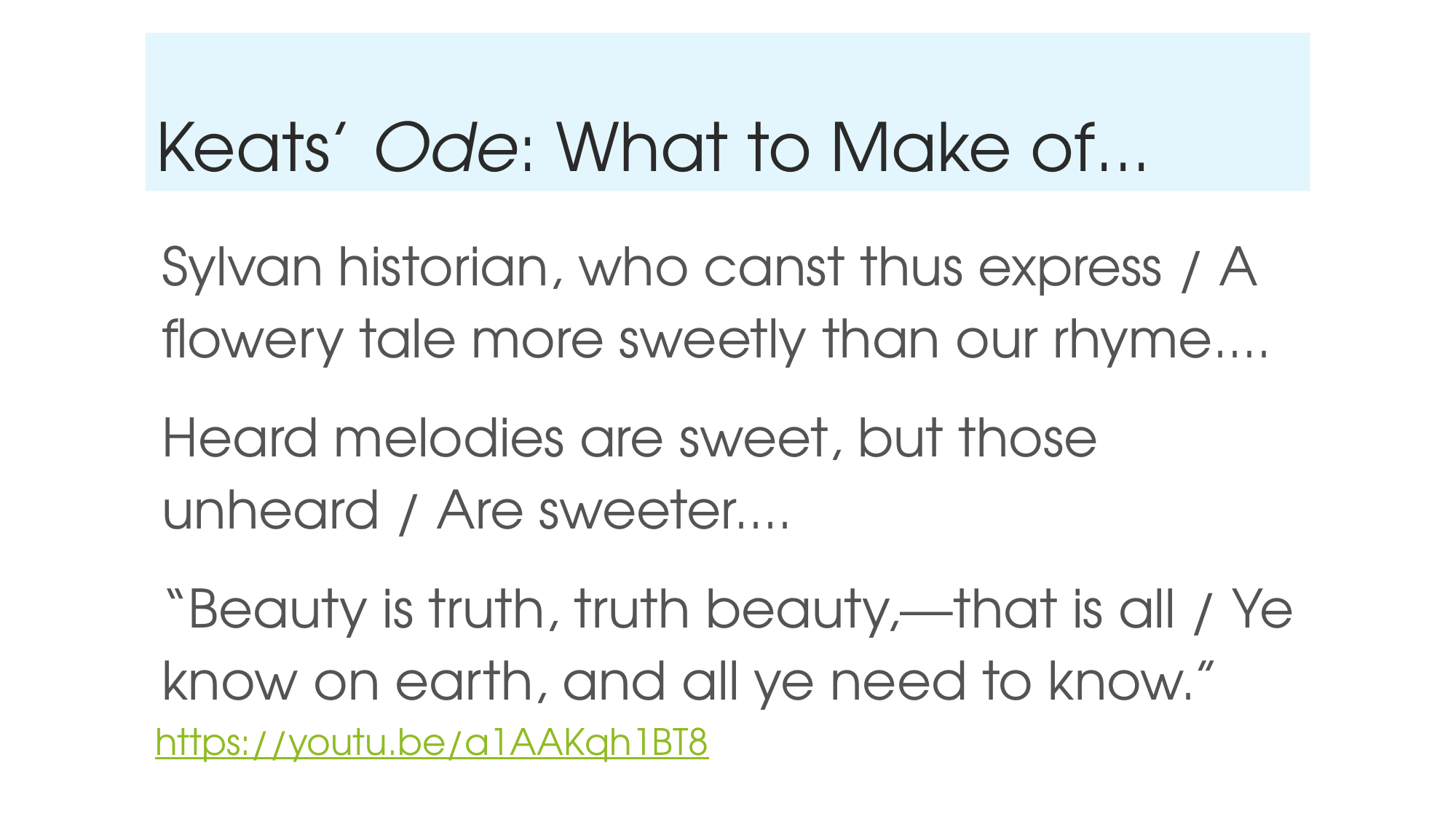

# Keats’ Ode: What to Make of...
Sylvan historian, who canst thus express / A flowery tale more sweetly than our rhyme....
Heard melodies are sweet, but those unheard / Are sweeter....
“Beauty is truth, truth beauty,—that is all / Ye know on earth, and all ye need to know.”
https://youtu.be/a1AAKqh1BT8